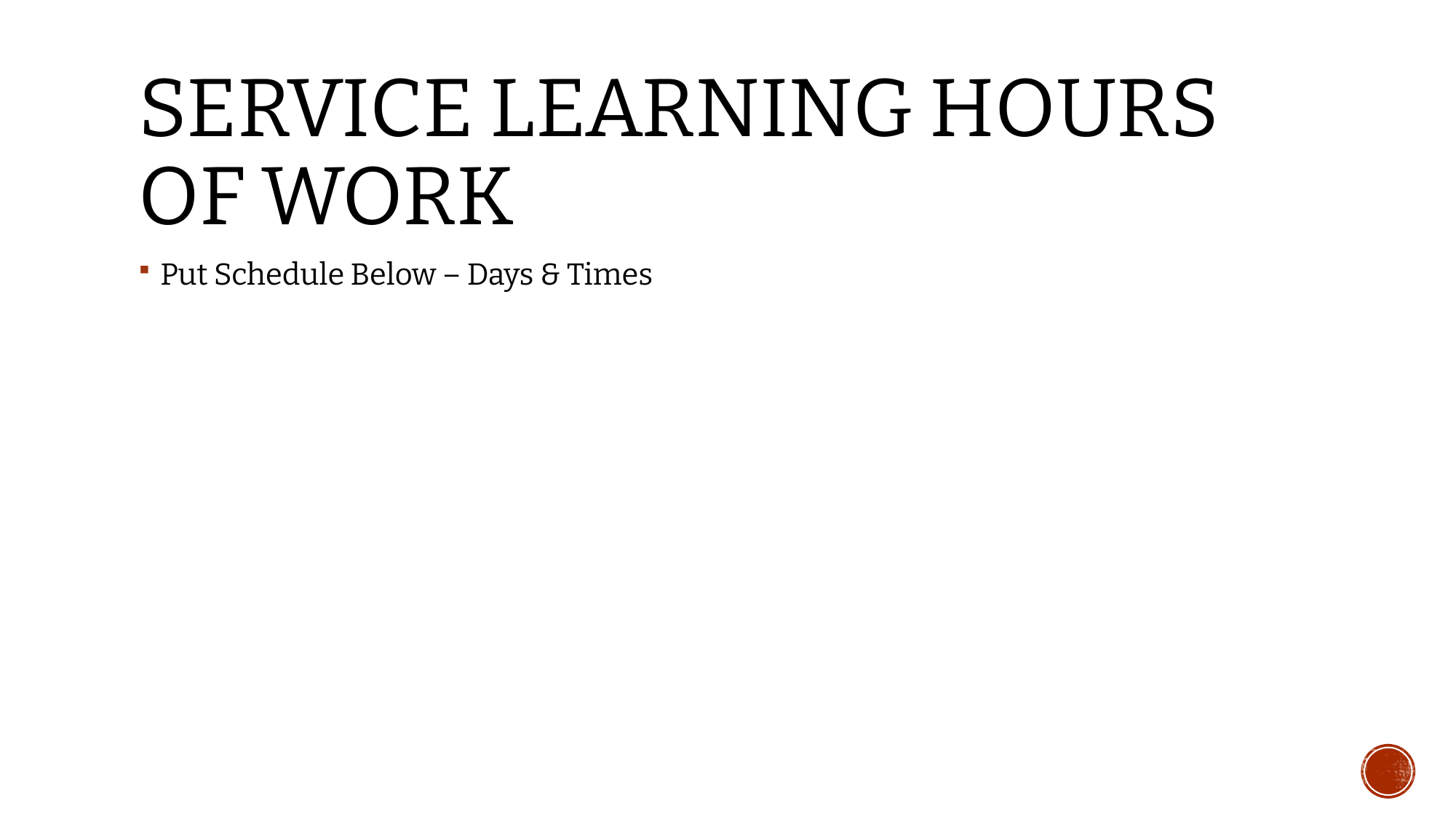

# Service Learning Hours of Work
Put Schedule Below – Days & Times